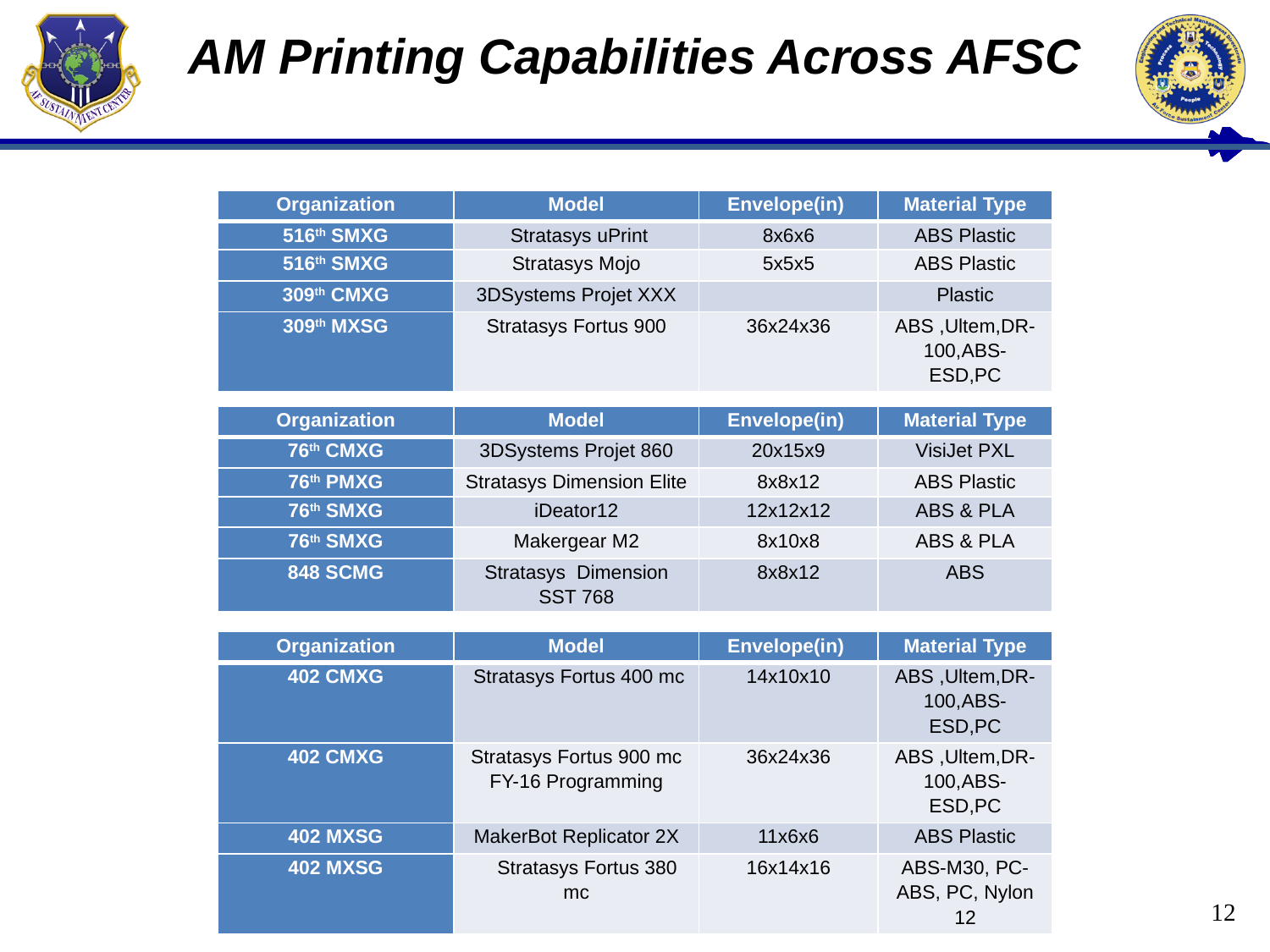

AM Printing Capabilities Across AFSC
| Organization | Model | Envelope(in) | Material Type |
| --- | --- | --- | --- |
| 516th SMXG | Stratasys uPrint | 8x6x6 | ABS Plastic |
| 516th SMXG | Stratasys Mojo | 5x5x5 | ABS Plastic |
| 309th CMXG | 3DSystems Projet XXX |  | Plastic |
| 309th MXSG | Stratasys Fortus 900 | 36x24x36 | ABS ,Ultem,DR-100,ABS-ESD,PC |
| Organization | Model | Envelope(in) | Material Type |
| --- | --- | --- | --- |
| 76th CMXG | 3DSystems Projet 860 | 20x15x9 | VisiJet PXL |
| 76th PMXG | Stratasys Dimension Elite | 8x8x12 | ABS Plastic |
| 76th SMXG | iDeator12 | 12x12x12 | ABS & PLA |
| 76th SMXG | Makergear M2 | 8x10x8 | ABS & PLA |
| 848 SCMG | Stratasys Dimension SST 768 | 8x8x12 | ABS |
| Organization | Model | Envelope(in) | Material Type |
| --- | --- | --- | --- |
| 402 CMXG | Stratasys Fortus 400 mc | 14x10x10 | ABS ,Ultem,DR-100,ABS-ESD,PC |
| 402 CMXG | Stratasys Fortus 900 mc FY-16 Programming | 36x24x36 | ABS ,Ultem,DR-100,ABS-ESD,PC |
| 402 MXSG | MakerBot Replicator 2X | 11x6x6 | ABS Plastic |
| 402 MXSG | Stratasys Fortus 380 mc | 16x14x16 | ABS-M30, PC-ABS, PC, Nylon 12 |
12